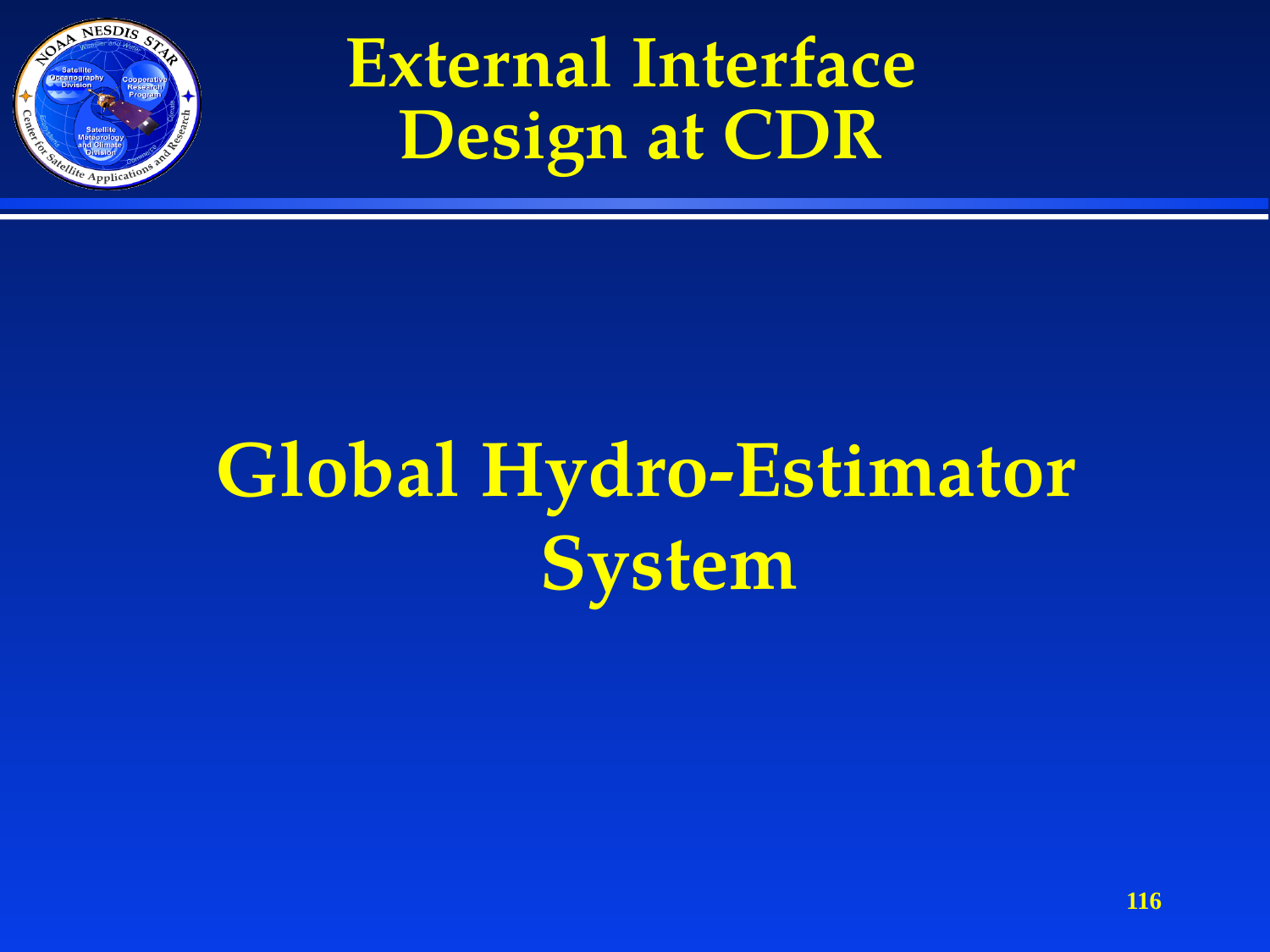

# External Interface Design at CDR
Global Hydro-Estimator System
116